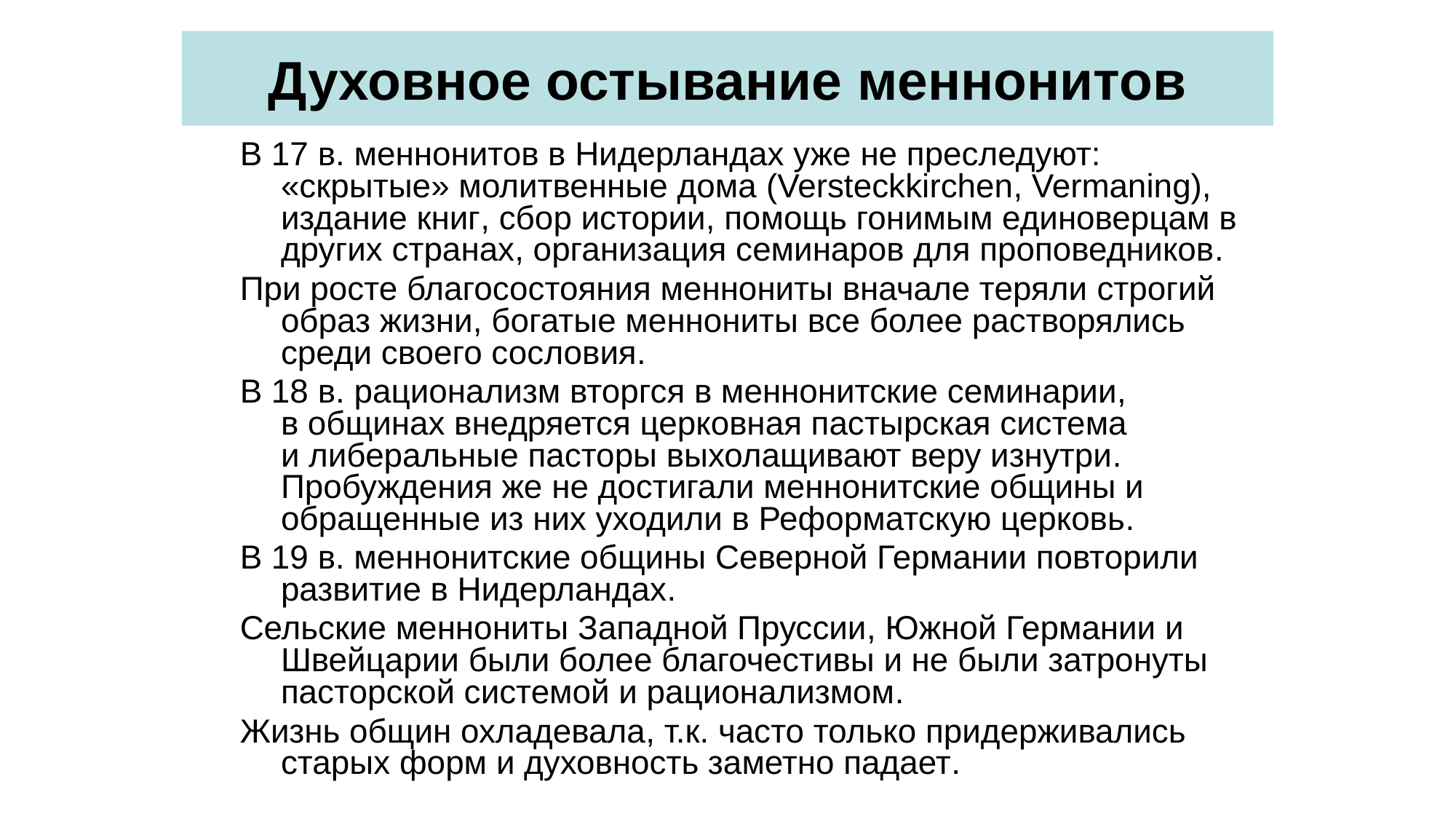

# Духовное остывание меннонитов
В 17 в. меннонитов в Нидерландах уже не преследуют:
«скрытые» молитвенные дома (Versteckkirchen, Vermaning), издание книг, сбор истории, помощь гонимым единоверцам в других странах, организация семинаров для проповедников.
При росте благосостояния меннониты вначале теряли строгий образ жизни, богатые меннониты все более растворялись среди своего сословия.
В 18 в. рационализм вторгся в меннонитские семинарии,
в общинах внедряется церковная пастырская система
и либеральные пасторы выхолащивают веру изнутри. Пробуждения же не достигали меннонитские общины и обращенные из них уходили в Реформатскую церковь.
В 19 в. меннонитские общины Северной Германии повторили развитие в Нидерландах.
Сельские меннониты Западной Пруссии, Южной Германии и Швейцарии были более благочестивы и не были затронуты пасторской системой и рационализмом.
Жизнь общин охладевала, т.к. часто только придерживались старых форм и духовность заметно падает.